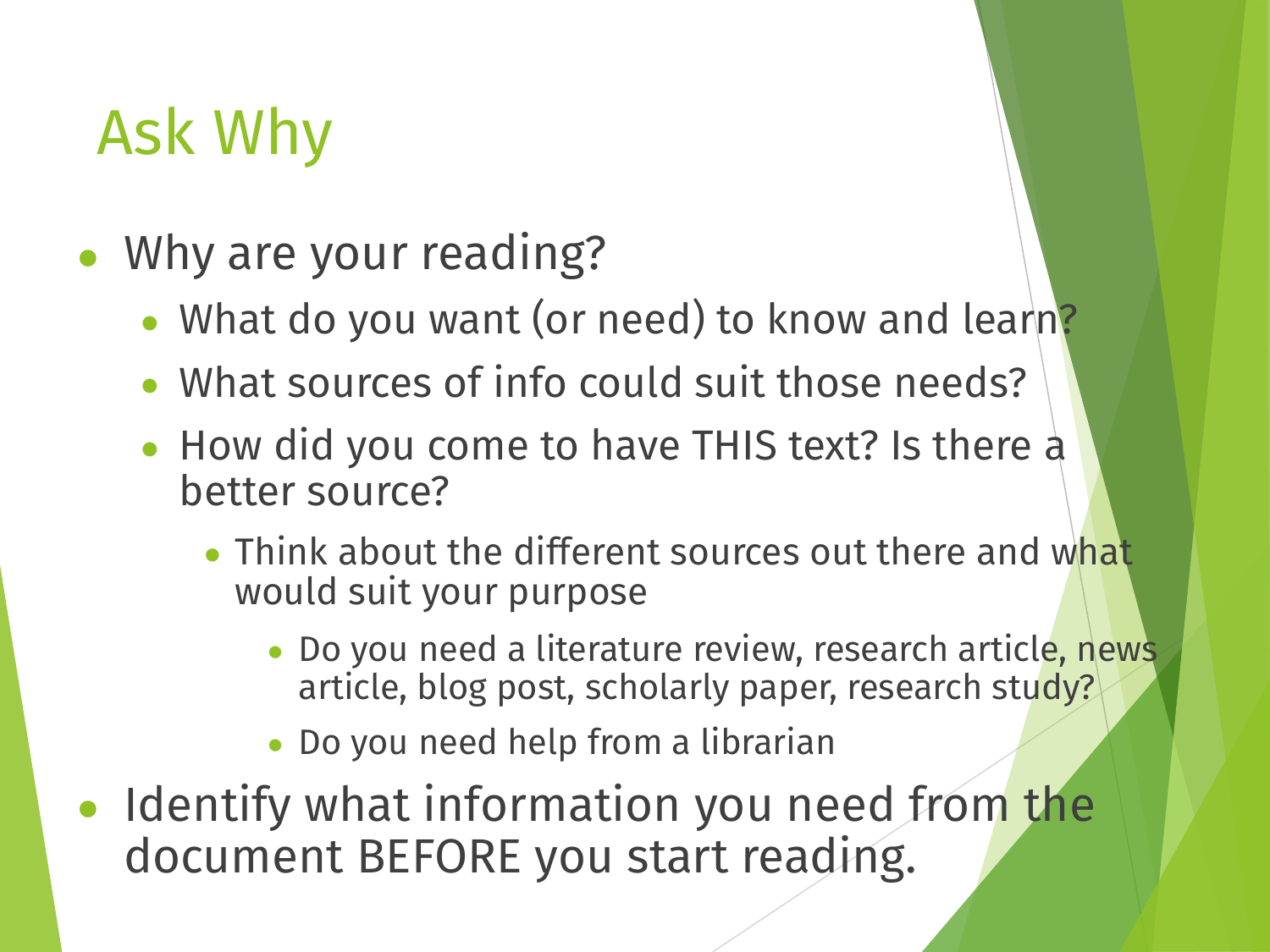

# Ask Why
Why are your reading?
What do you want (or need) to know and learn?
What sources of info could suit those needs?
How did you come to have THIS text? Is there a better source?
Think about the different sources out there and what would suit your purpose
Do you need a literature review, research article, news article, blog post, scholarly paper, research study?
Do you need help from a librarian
Identify what information you need from the document BEFORE you start reading.